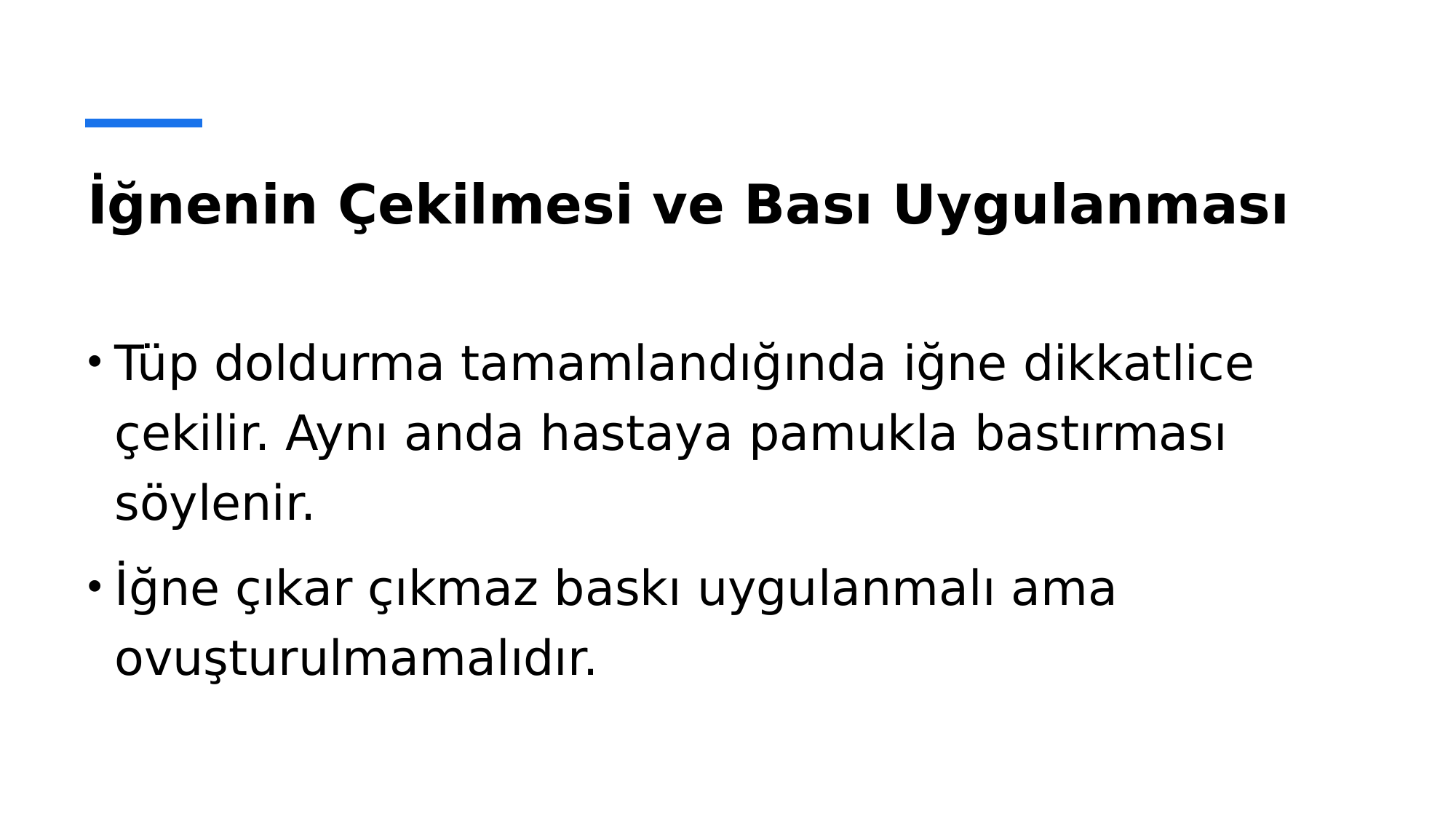

# İğnenin Çekilmesi ve Bası Uygulanması
Tüp doldurma tamamlandığında iğne dikkatlice çekilir. Aynı anda hastaya pamukla bastırması söylenir.
İğne çıkar çıkmaz baskı uygulanmalı ama ovuşturulmamalıdır.